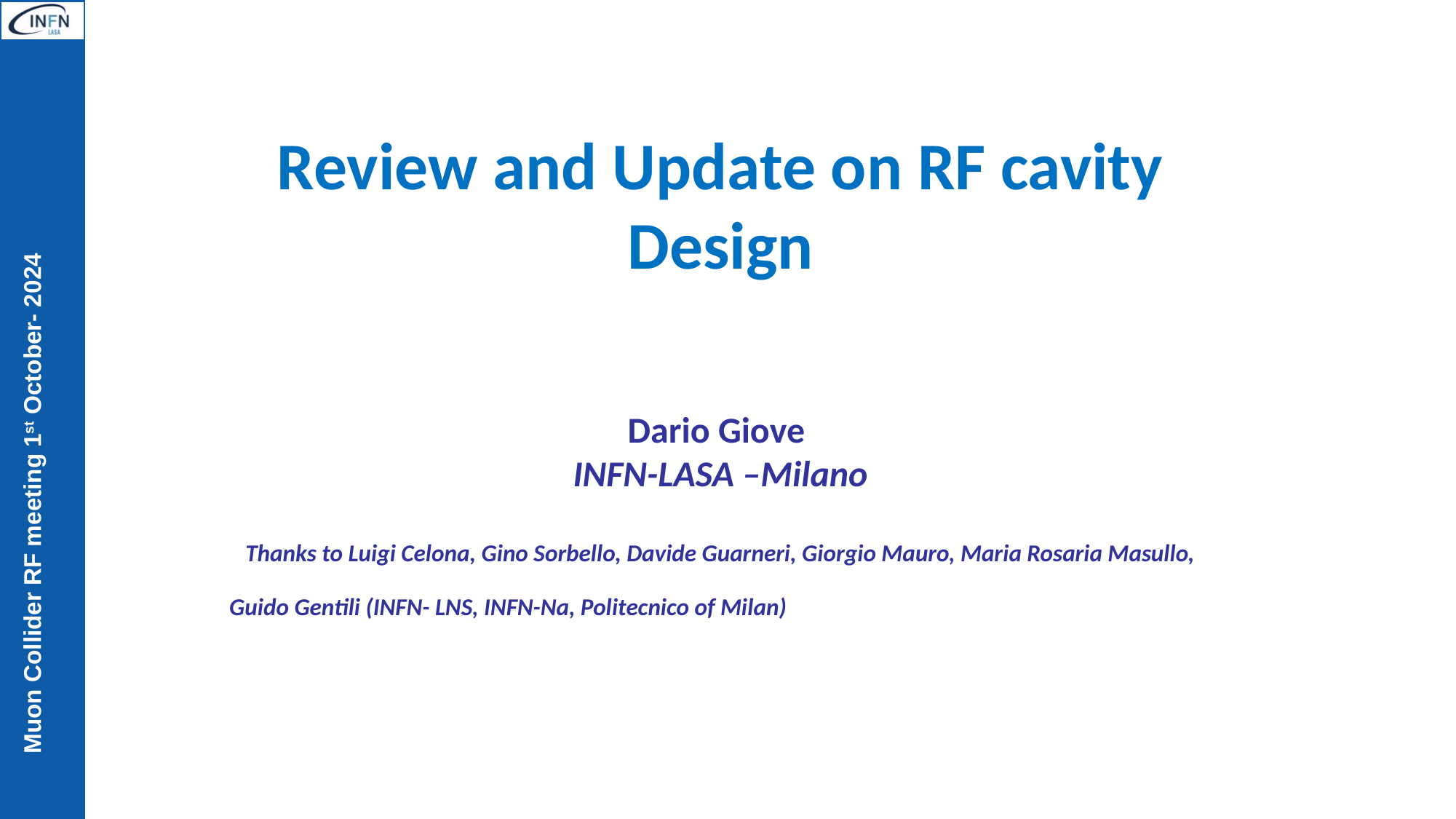

Review and Update on RF cavity Design

Dario Giove
INFN-LASA –Milano

Thanks to Luigi Celona, Gino Sorbello, Davide Guarneri, Giorgio Mauro, Maria Rosaria Masullo, Guido Gentili (INFN- LNS, INFN-Na, Politecnico of Milan)